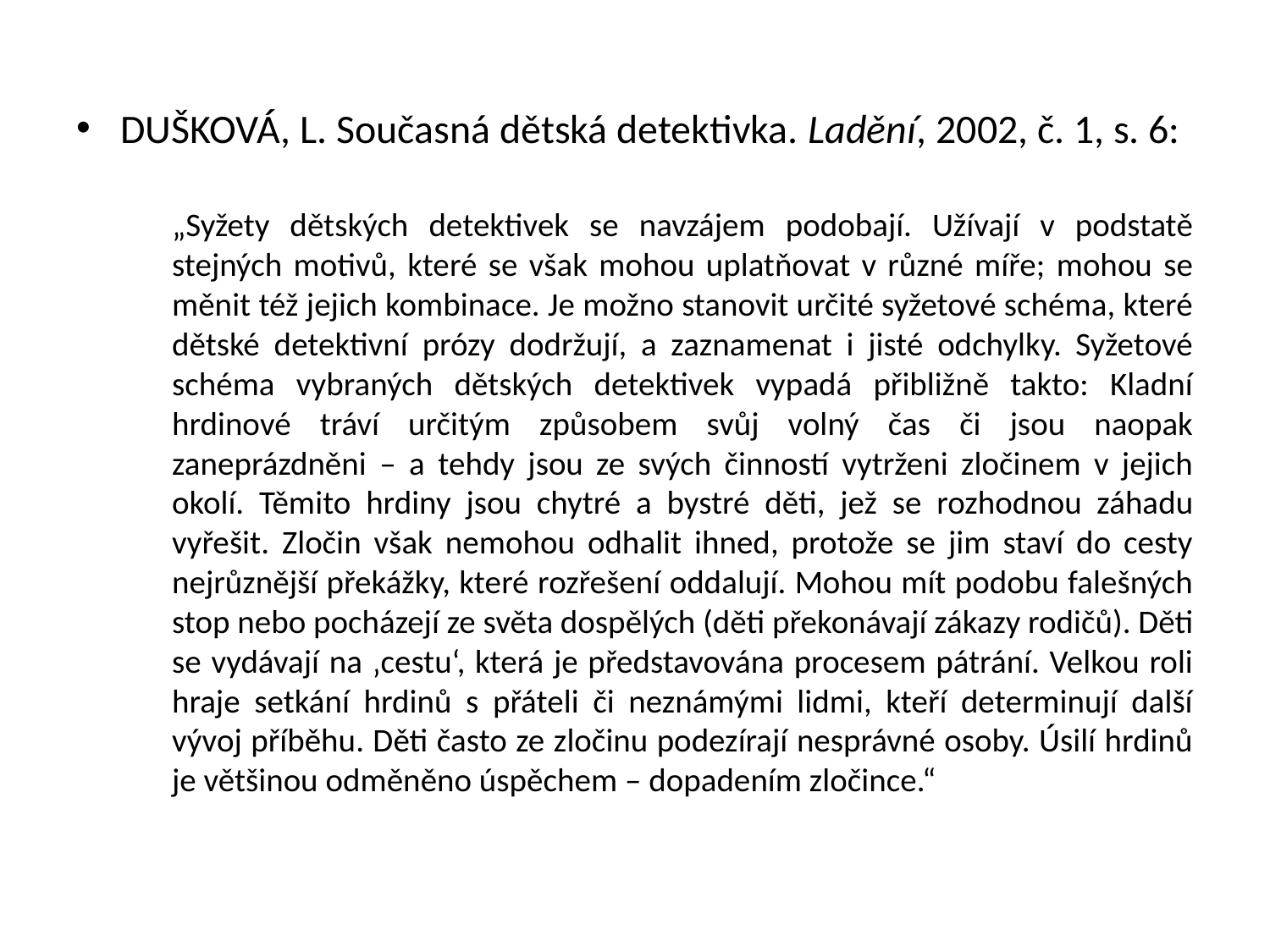

DUŠKOVÁ, L. Současná dětská detektivka. Ladění, 2002, č. 1, s. 6:

	„Syžety dětských detektivek se navzájem podobají. Užívají v podstatě stejných motivů, které se však mohou uplatňovat v různé míře; mohou se měnit též jejich kombinace. Je možno stanovit určité syžetové schéma, které dětské detektivní prózy dodržují, a zaznamenat i jisté odchylky. Syžetové schéma vybraných dětských detektivek vypadá přibližně takto: Kladní hrdinové tráví určitým způsobem svůj volný čas či jsou naopak zaneprázdněni – a tehdy jsou ze svých činností vytrženi zločinem v jejich okolí. Těmito hrdiny jsou chytré a bystré děti, jež se rozhodnou záhadu vyřešit. Zločin však nemohou odhalit ihned, protože se jim staví do cesty nejrůznější překážky, které rozřešení oddalují. Mohou mít podobu falešných stop nebo pocházejí ze světa dospělých (děti překonávají zákazy rodičů). Děti se vydávají na ‚cestu‘, která je představována procesem pátrání. Velkou roli hraje setkání hrdinů s přáteli či neznámými lidmi, kteří determinují další vývoj příběhu. Děti často ze zločinu podezírají nesprávné osoby. Úsilí hrdinů je většinou odměněno úspěchem – dopadením zločince.“